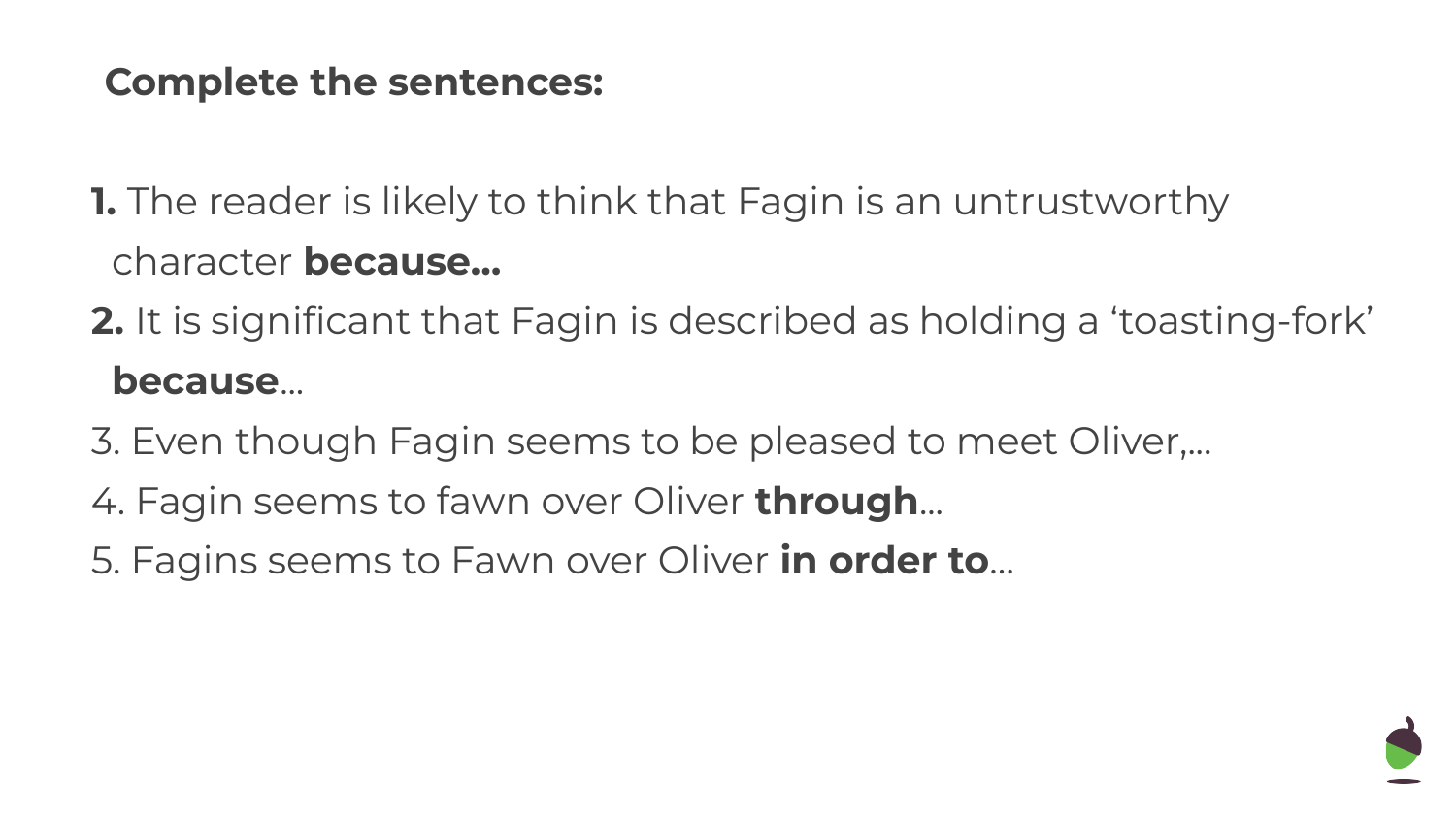

Complete the sentences:
 The reader is likely to think that Fagin is an untrustworthy character because…
 It is significant that Fagin is described as holding a ‘toasting-fork’ because...
 Even though Fagin seems to be pleased to meet Oliver,...
 Fagin seems to fawn over Oliver through...
 Fagins seems to Fawn over Oliver in order to…

5